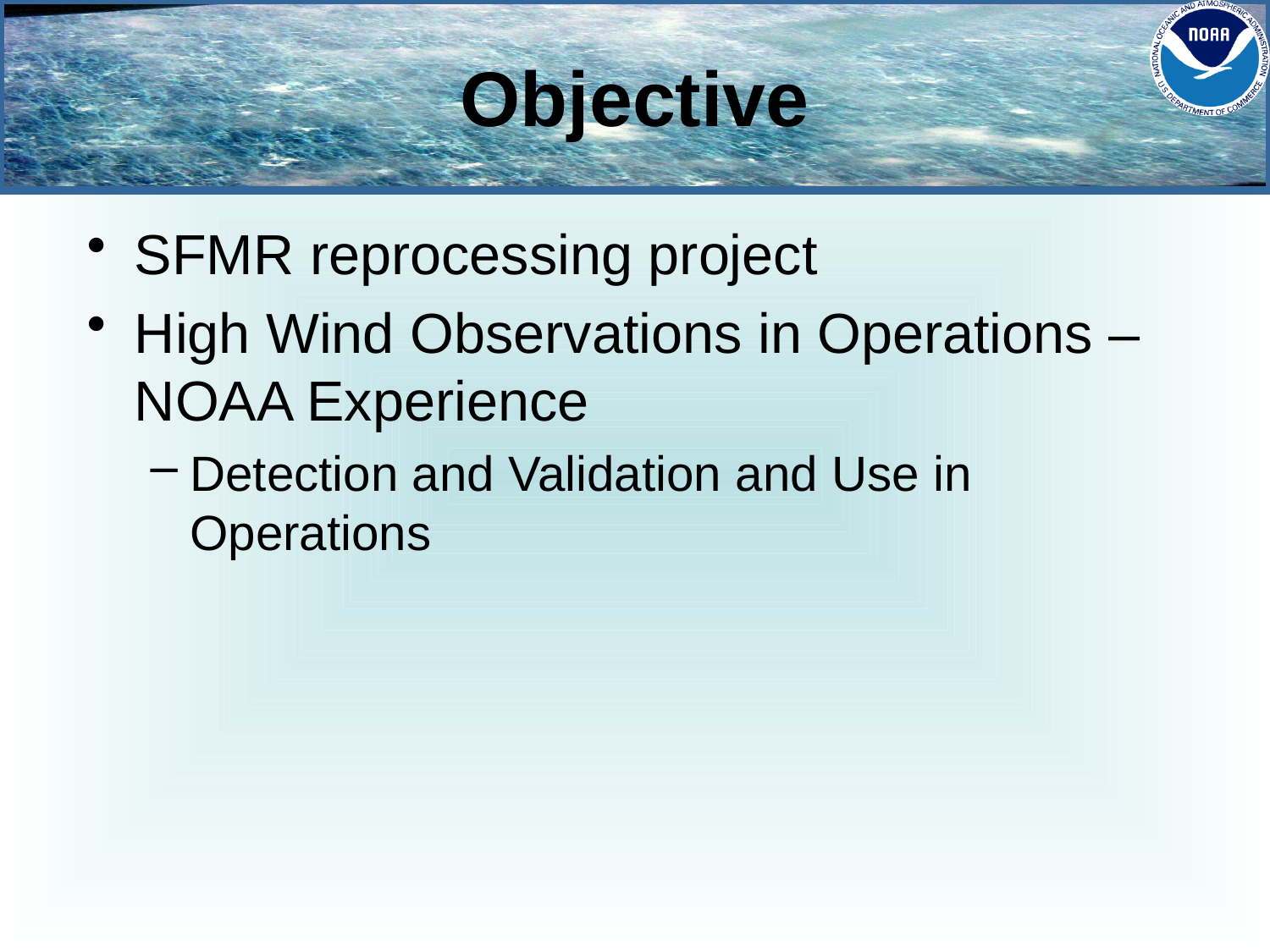

# Objective
SFMR reprocessing project
High Wind Observations in Operations – NOAA Experience
Detection and Validation and Use in Operations